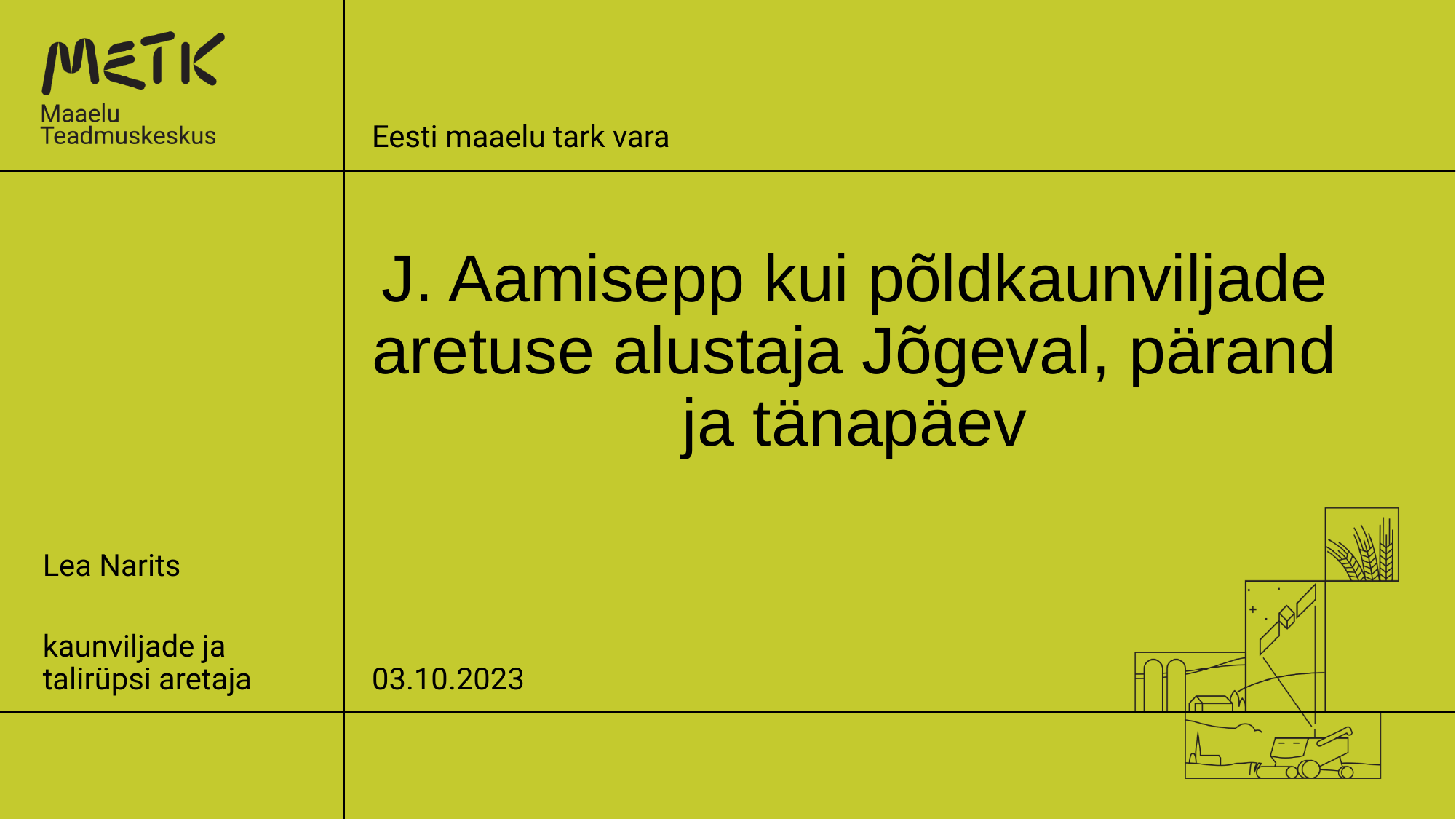

Eesti maaelu tark vara
# J. Aamisepp kui põldkaunviljade aretuse alustaja Jõgeval, pärand ja tänapäev
Lea Narits
kaunviljade ja talirüpsi aretaja
03.10.2023